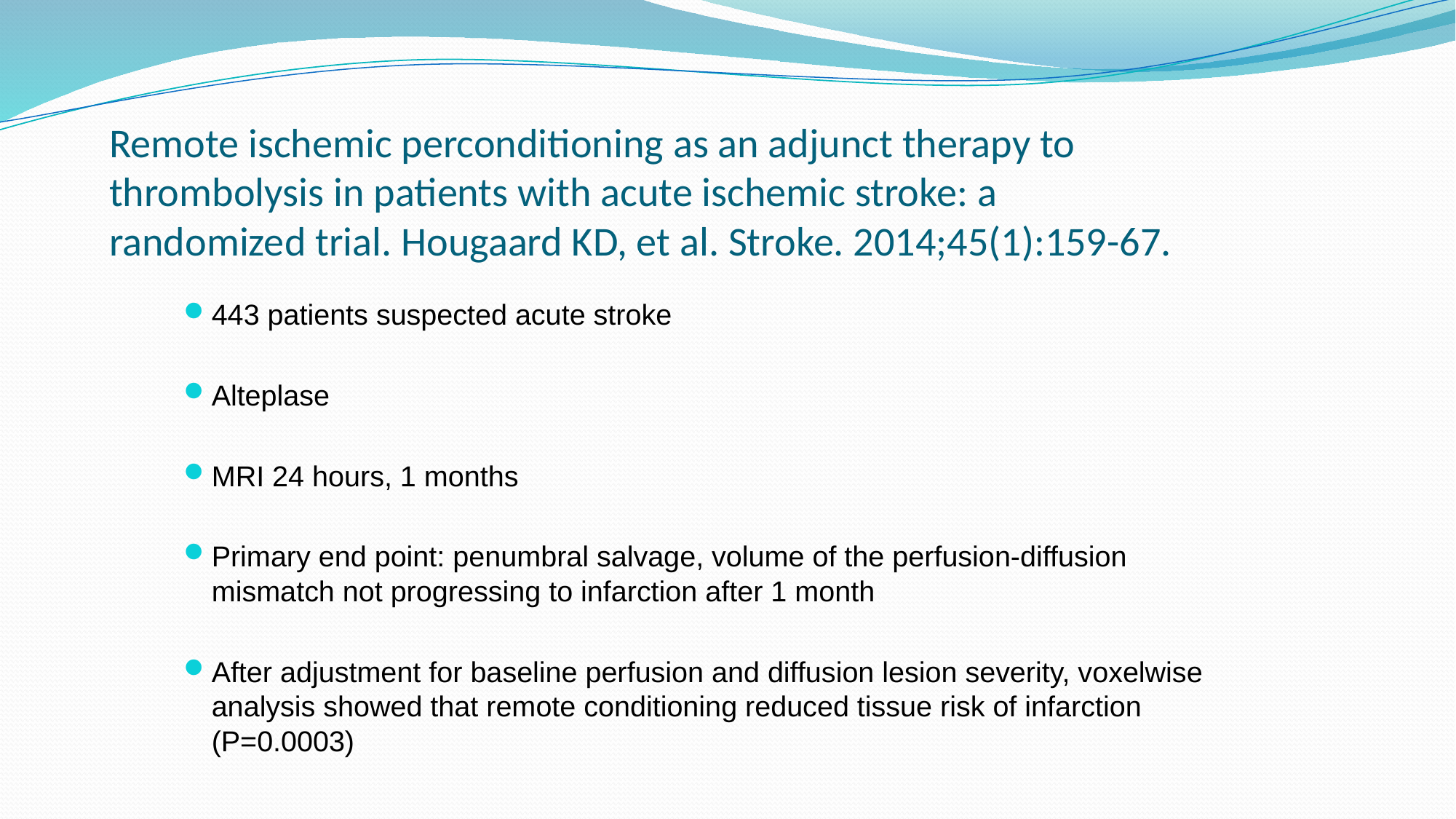

# Remote ischemic perconditioning as an adjunct therapy to thrombolysis in patients with acute ischemic stroke: a randomized trial. Hougaard KD, et al. Stroke. 2014;45(1):159-67.
443 patients suspected acute stroke

Alteplase

MRI 24 hours, 1 months

Primary end point: penumbral salvage, volume of the perfusion-diffusion mismatch not progressing to infarction after 1 month

After adjustment for baseline perfusion and diffusion lesion severity, voxelwise analysis showed that remote conditioning reduced tissue risk of infarction (P=0.0003)